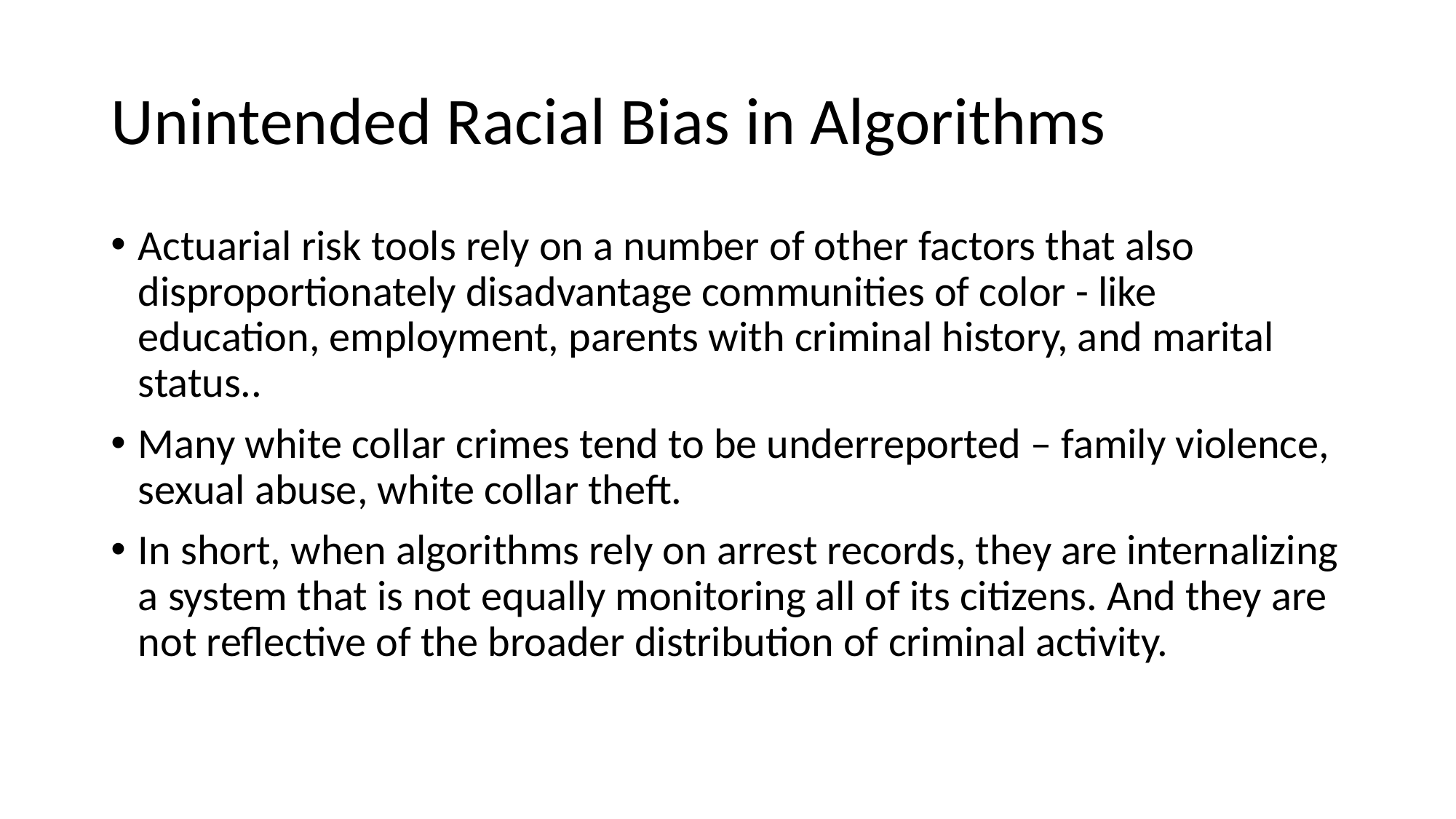

# Unintended Racial Bias in Algorithms
Actuarial risk tools rely on a number of other factors that also disproportionately disadvantage communities of color - like education, employment, parents with criminal history, and marital status..
Many white collar crimes tend to be underreported – family violence, sexual abuse, white collar theft.
In short, when algorithms rely on arrest records, they are internalizing a system that is not equally monitoring all of its citizens. And they are not reflective of the broader distribution of criminal activity.